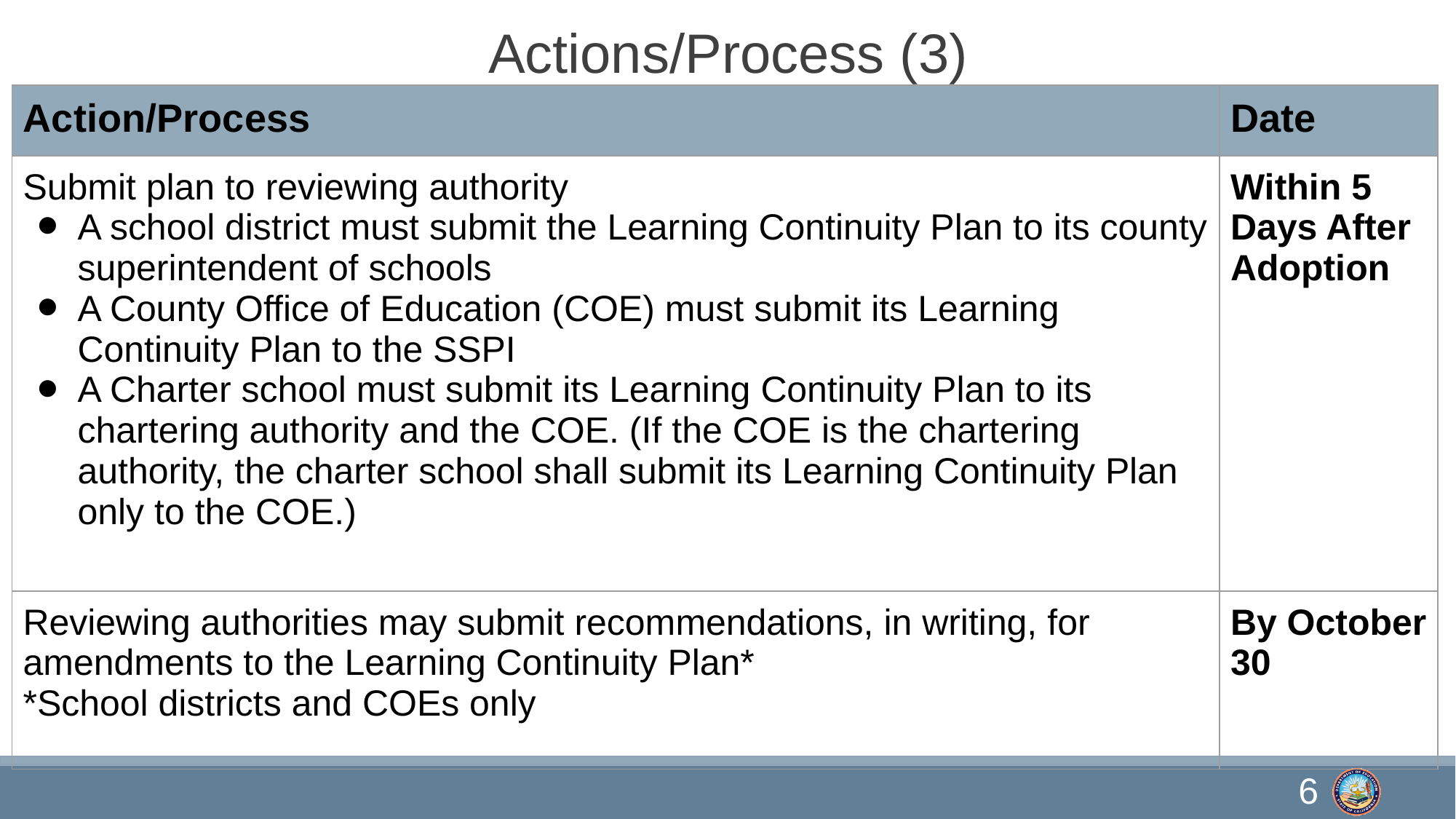

# Actions/Process (3)
| Action/Process | Date |
| --- | --- |
| Submit plan to reviewing authority A school district must submit the Learning Continuity Plan to its county superintendent of schools A County Office of Education (COE) must submit its Learning Continuity Plan to the SSPI A Charter school must submit its Learning Continuity Plan to its chartering authority and the COE. (If the COE is the chartering authority, the charter school shall submit its Learning Continuity Plan only to the COE.) | Within 5 Days After Adoption |
| Reviewing authorities may submit recommendations, in writing, for amendments to the Learning Continuity Plan\* \*School districts and COEs only | By October 30 |
6